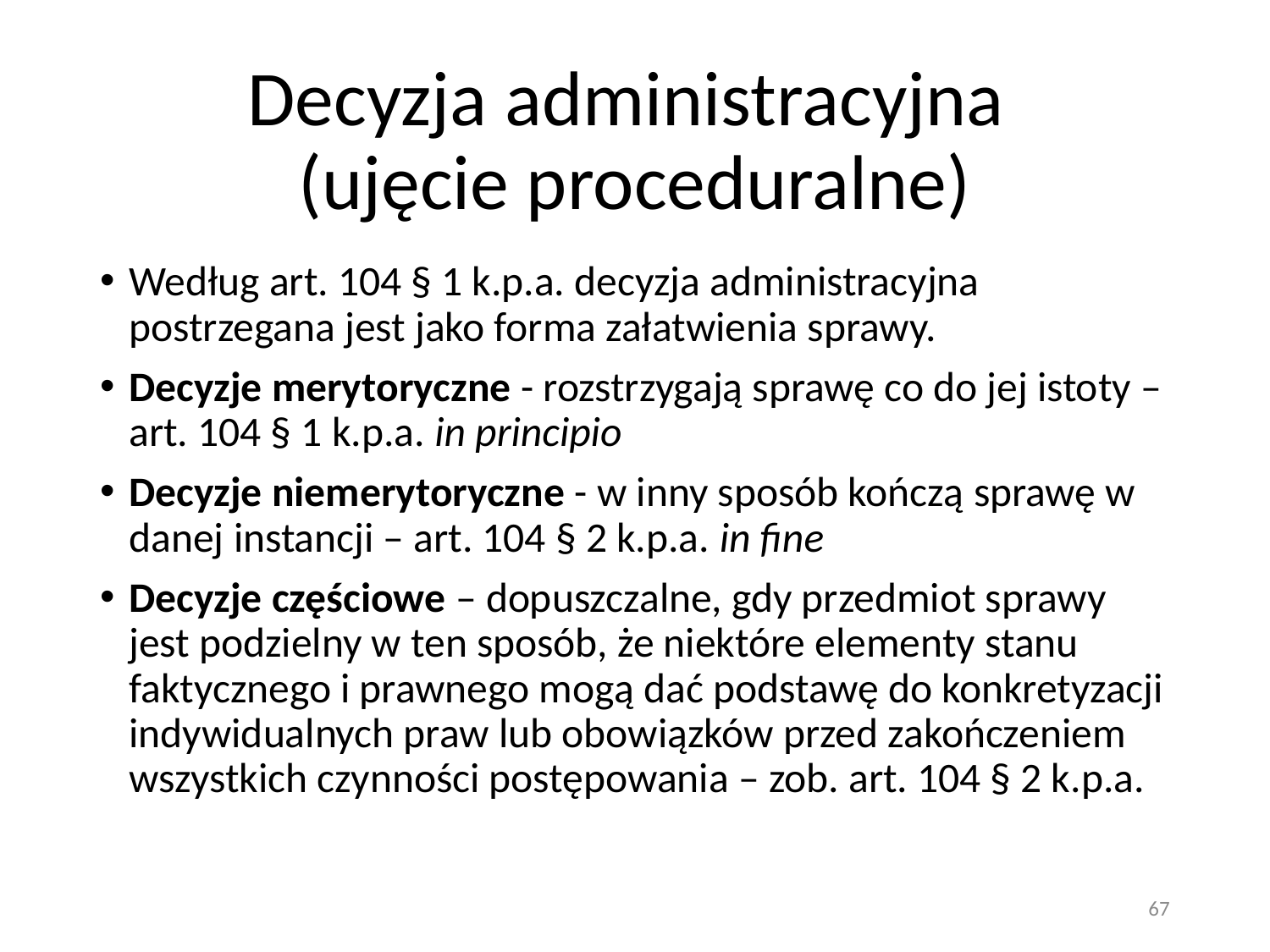

# Decyzja administracyjna (ujęcie proceduralne)
Według art. 104 § 1 k.p.a. decyzja administracyjna postrzegana jest jako forma załatwienia sprawy.
Decyzje merytoryczne - rozstrzygają sprawę co do jej istoty – art. 104 § 1 k.p.a. in principio
Decyzje niemerytoryczne - w inny sposób kończą sprawę w danej instancji – art. 104 § 2 k.p.a. in fine
Decyzje częściowe – dopuszczalne, gdy przedmiot sprawy jest podzielny w ten sposób, że niektóre elementy stanu faktycznego i prawnego mogą dać podstawę do konkretyzacji indywidualnych praw lub obowiązków przed zakończeniem wszystkich czynności postępowania – zob. art. 104 § 2 k.p.a.
67